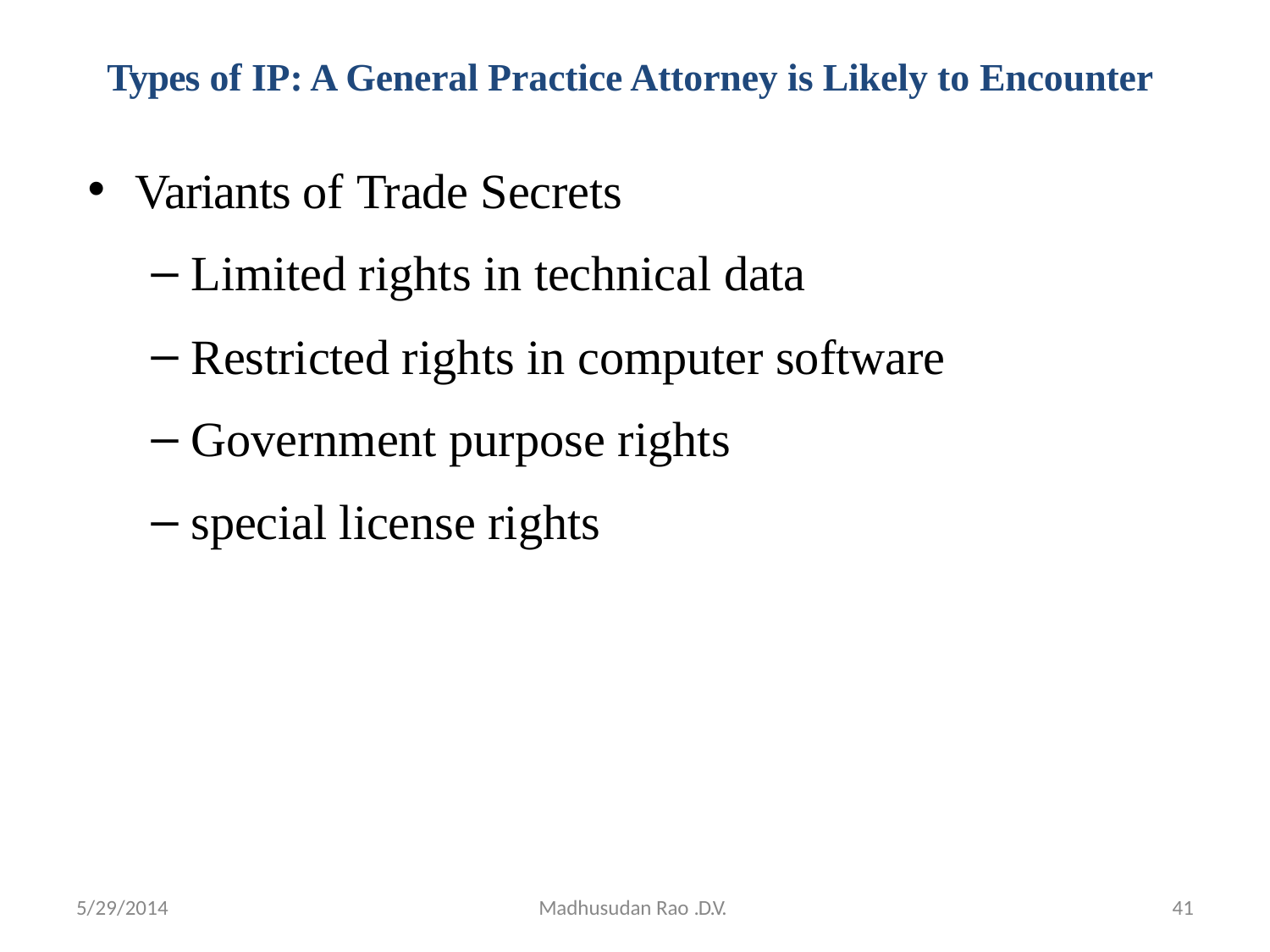

Types of IP: A General Practice Attorney is Likely to Encounter

Variants of Trade Secrets
Limited rights in technical data
Restricted rights in computer software
Government purpose rights
special license rights
41
5/29/2014
Madhusudan Rao .D.V.